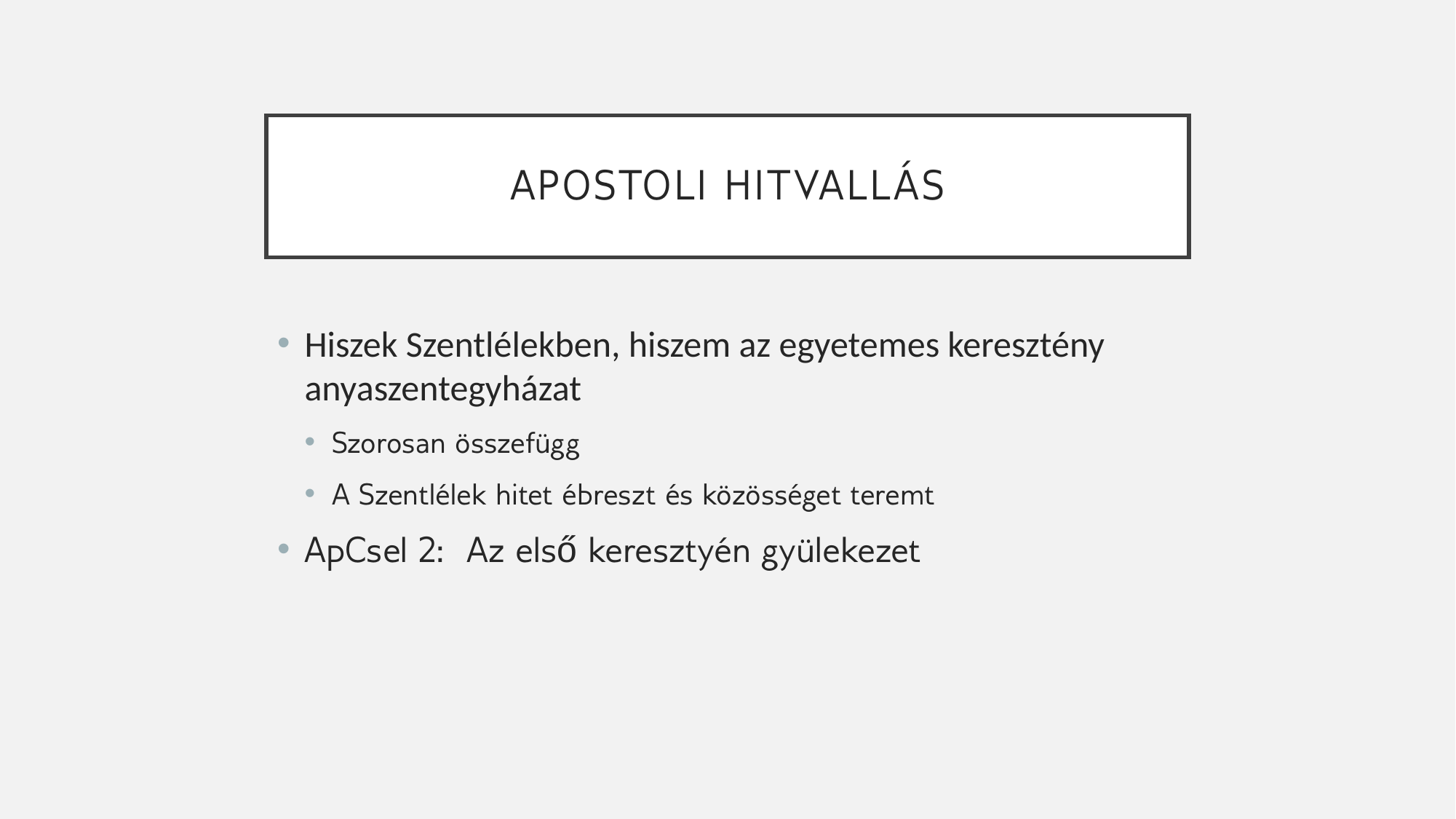

# Apostoli hitvallás
Hiszek Szentlélekben, hiszem az egyetemes keresztény anyaszentegyházat
Szorosan összefügg
A Szentlélek hitet ébreszt és közösséget teremt
ApCsel 2:  Az első keresztyén gyülekezet